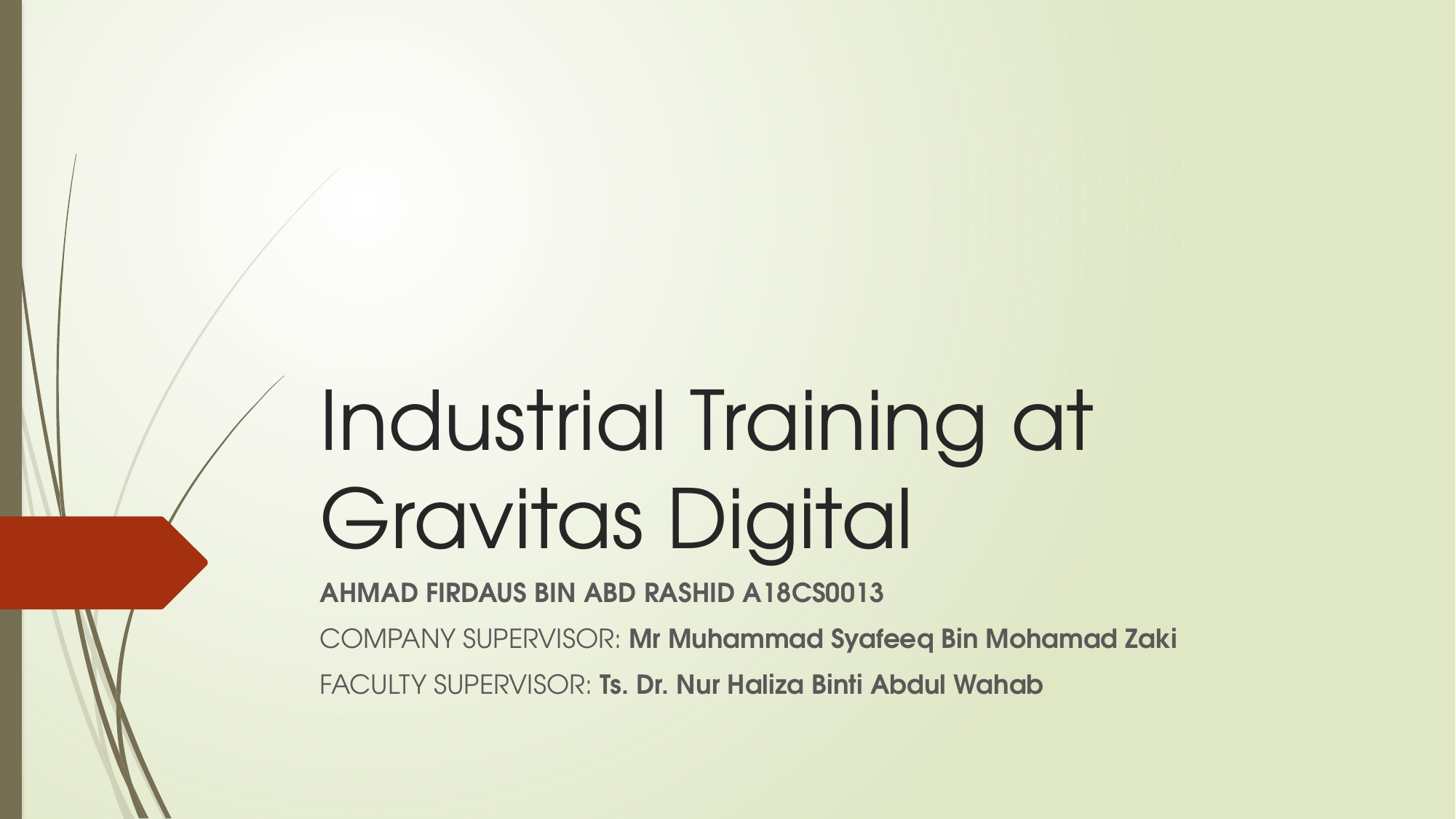

# Industrial Training at Gravitas Digital
AHMAD FIRDAUS BIN ABD RASHID A18CS0013
COMPANY SUPERVISOR: Mr Muhammad Syafeeq Bin Mohamad Zaki
FACULTY SUPERVISOR: Ts. Dr. Nur Haliza Binti Abdul Wahab